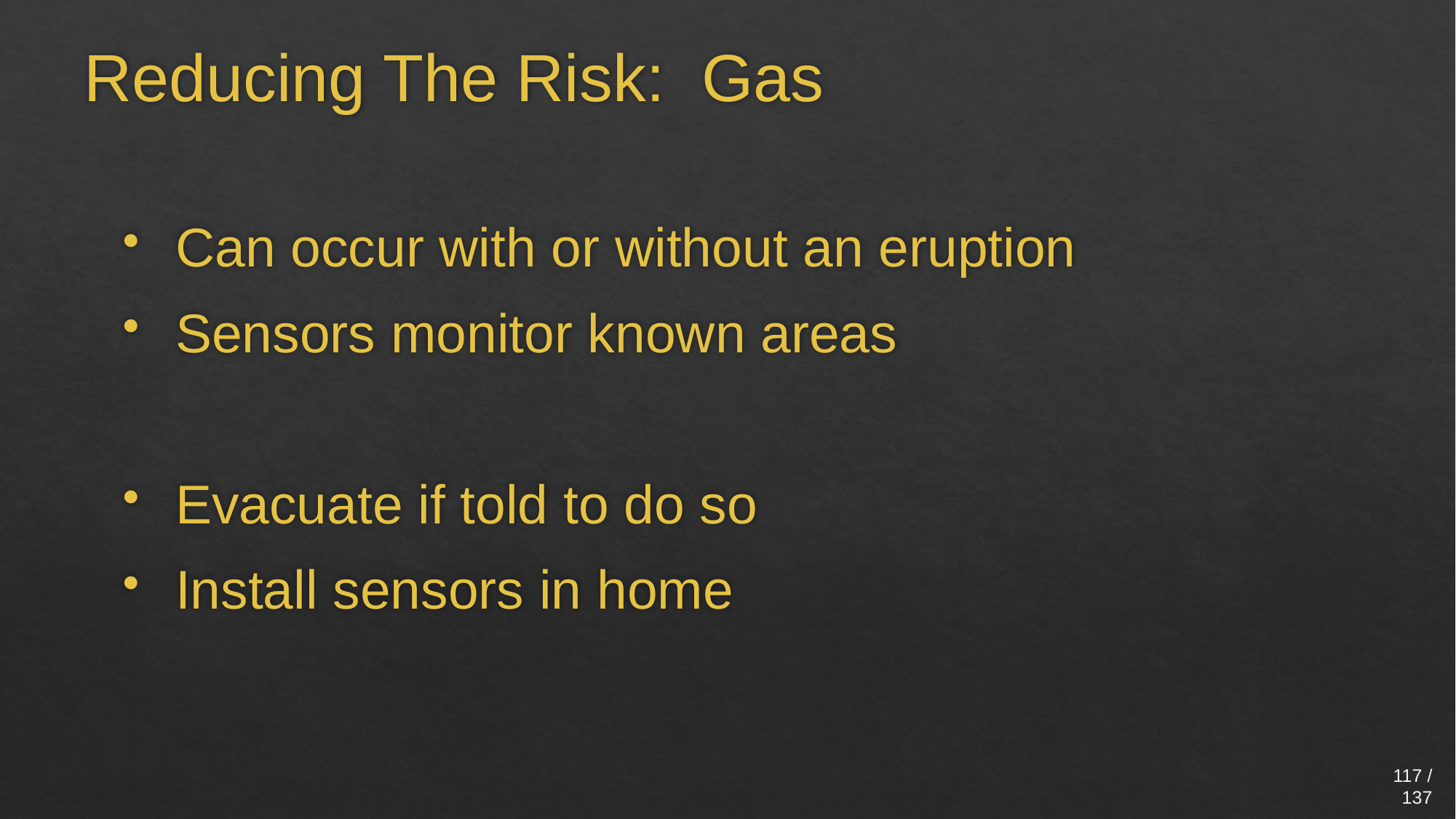

# Reducing The Risk:  Gas
Can occur with or without an eruption
Sensors monitor known areas

Evacuate if told to do so
Install sensors in home
117